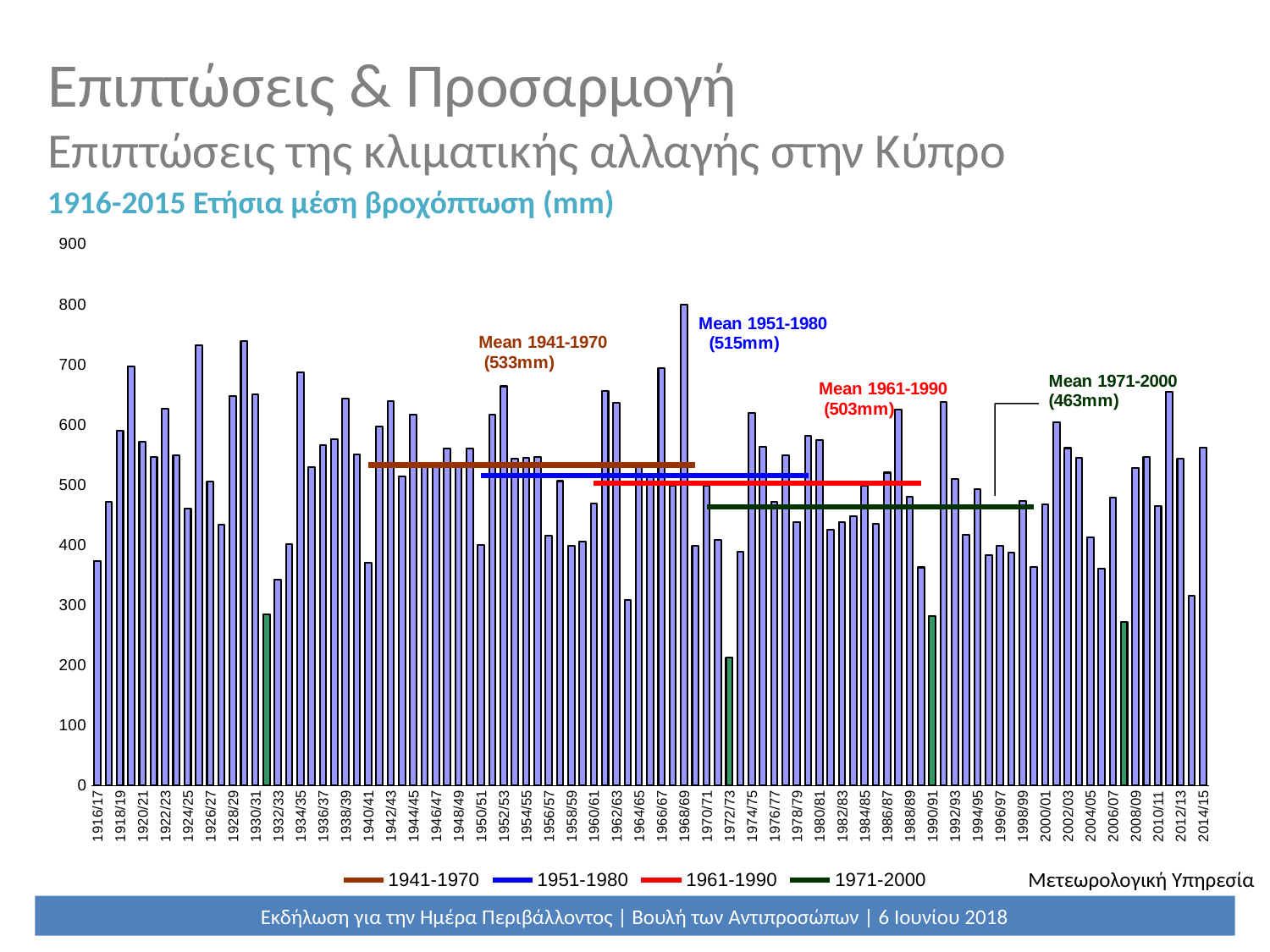

Επιπτώσεις & Προσαρμογή
Επιπτώσεις της κλιματικής αλλαγής στην Κύπρο
1916-2015 Ετήσια μέση βροχόπτωση (mm)

[unsupported chart]

Μετεωρολογική Υπηρεσία
Εκδήλωση για την Ημέρα Περιβάλλοντος | Βουλή των Αντιπροσώπων | 6 Ιουνίου 2018